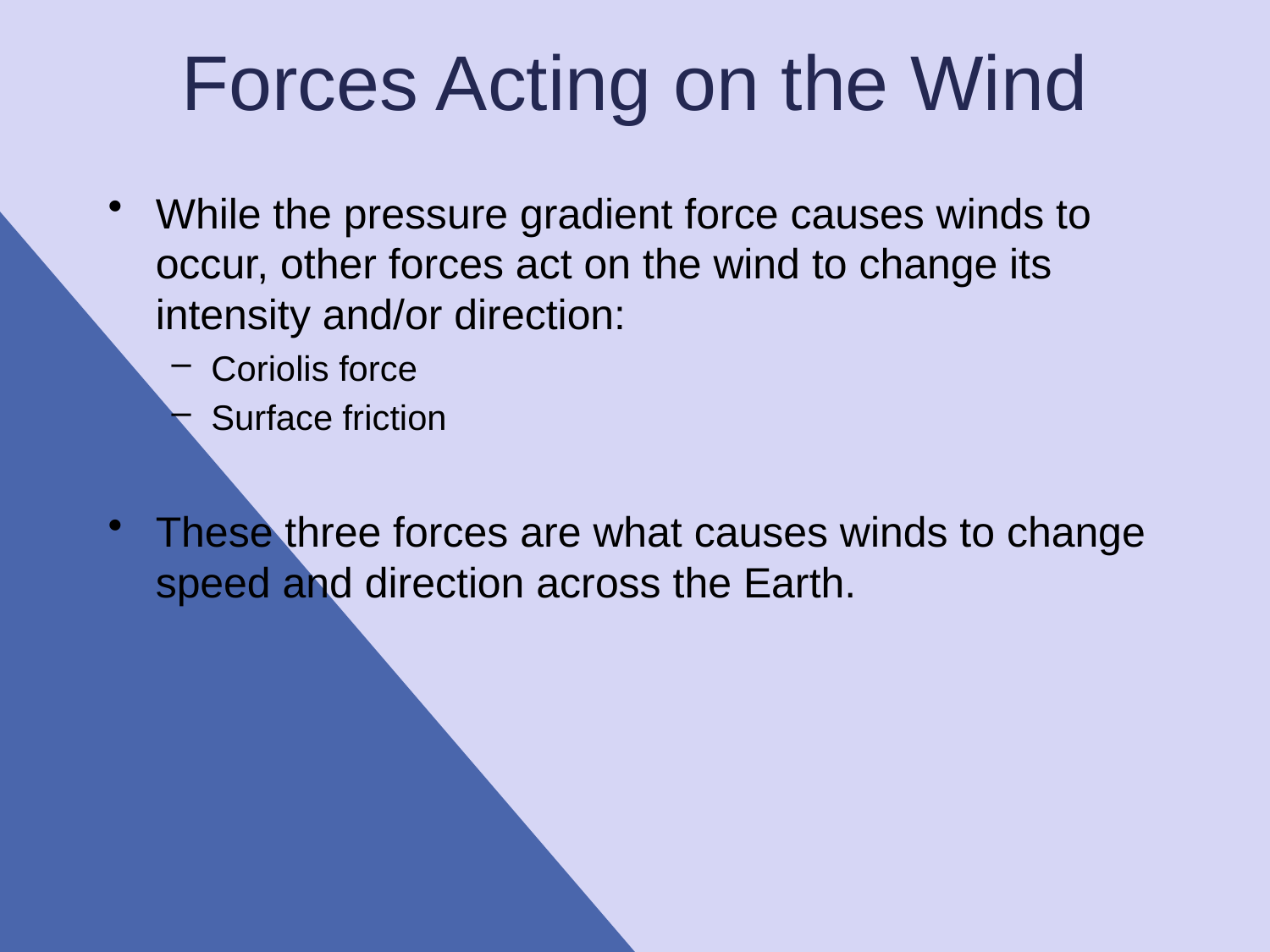

# Forces Acting on the Wind
While the pressure gradient force causes winds to occur, other forces act on the wind to change its intensity and/or direction:
Coriolis force
Surface friction

These three forces are what causes winds to change speed and direction across the Earth.